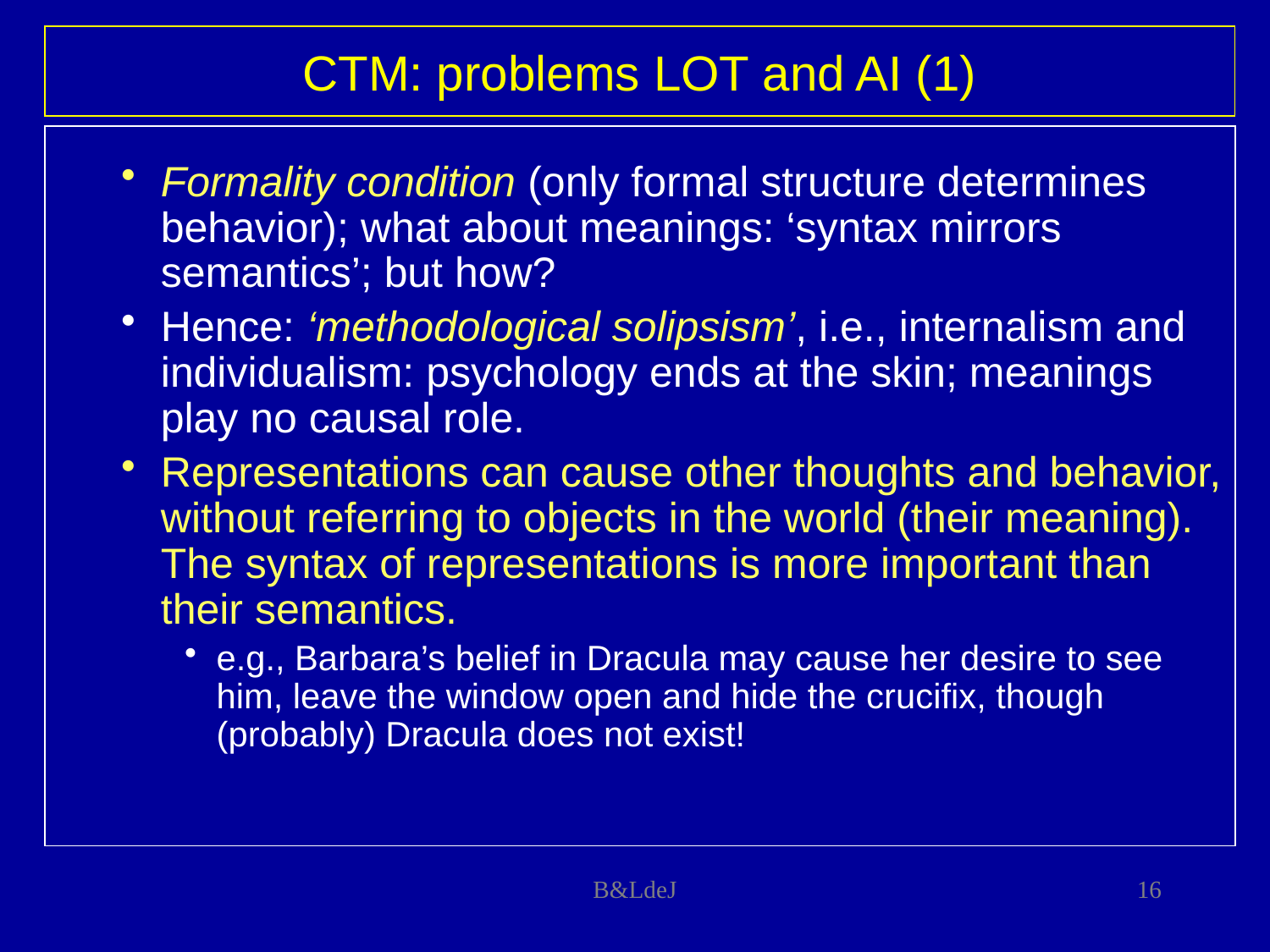

# CTM: problems LOT and AI (1)

Formality condition (only formal structure determines behavior); what about meanings: ‘syntax mirrors semantics’; but how?
Hence: ‘methodological solipsism’, i.e., internalism and individualism: psychology ends at the skin; meanings play no causal role.
Representations can cause other thoughts and behavior, without referring to objects in the world (their meaning). The syntax of representations is more important than their semantics.
e.g., Barbara’s belief in Dracula may cause her desire to see him, leave the window open and hide the crucifix, though (probably) Dracula does not exist!

B&LdeJ
16